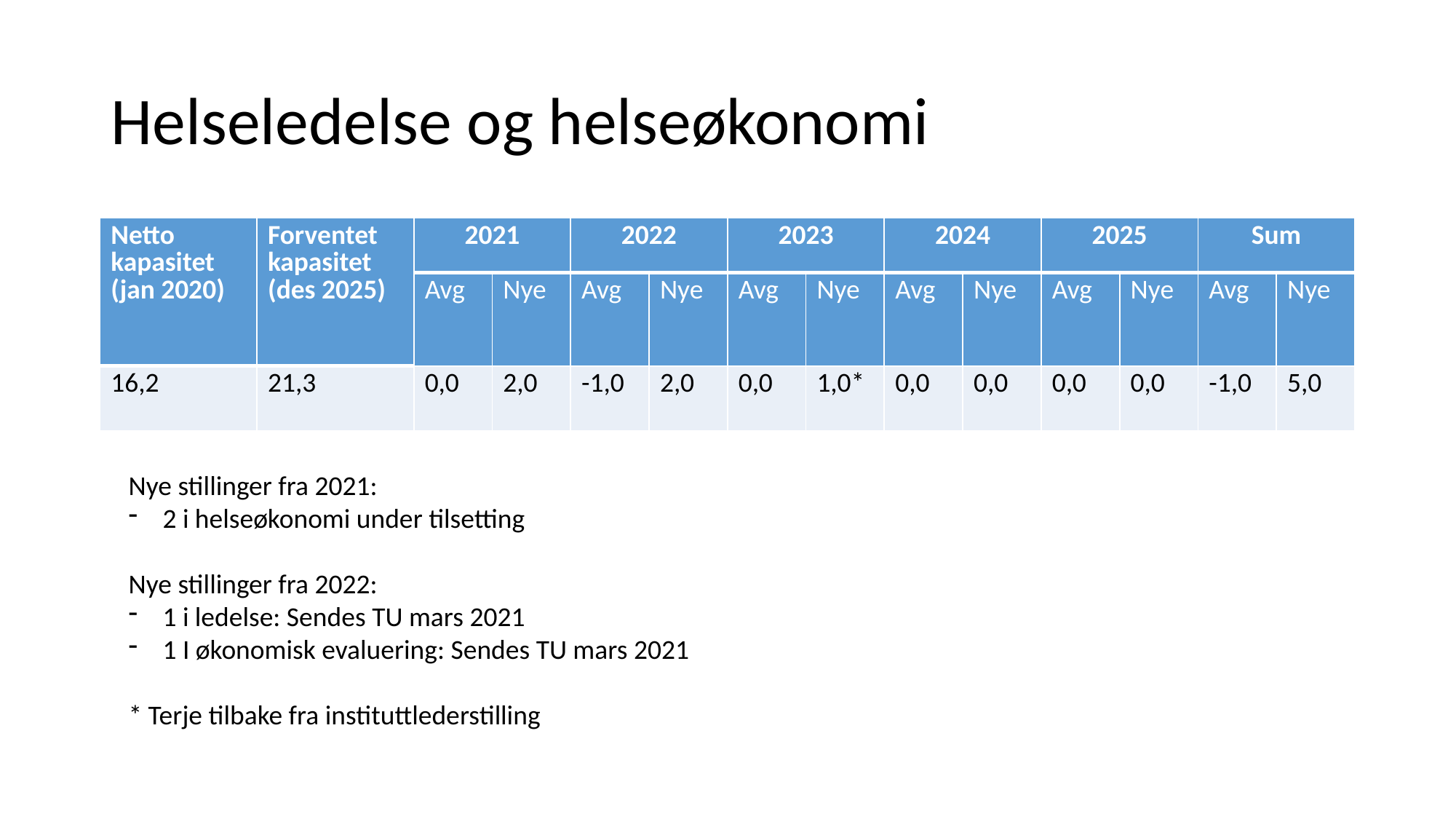

# Helseledelse og helseøkonomi
| Netto kapasitet (jan 2020) | Forventet kapasitet (des 2025) | 2021 |  | 2022 |  | 2023 |  | 2024 |  | 2025 |  | Sum |  |
| --- | --- | --- | --- | --- | --- | --- | --- | --- | --- | --- | --- | --- | --- |
|  |  | Avg | Nye | Avg | Nye | Avg | Nye | Avg | Nye | Avg | Nye | Avg | Nye |
| 16,2 | 21,3 | 0,0 | 2,0 | -1,0 | 2,0 | 0,0 | 1,0\* | 0,0 | 0,0 | 0,0 | 0,0 | -1,0 | 5,0 |
Nye stillinger fra 2021:
2 i helseøkonomi under tilsetting

Nye stillinger fra 2022:
1 i ledelse: Sendes TU mars 2021
1 I økonomisk evaluering: Sendes TU mars 2021

* Terje tilbake fra instituttlederstilling